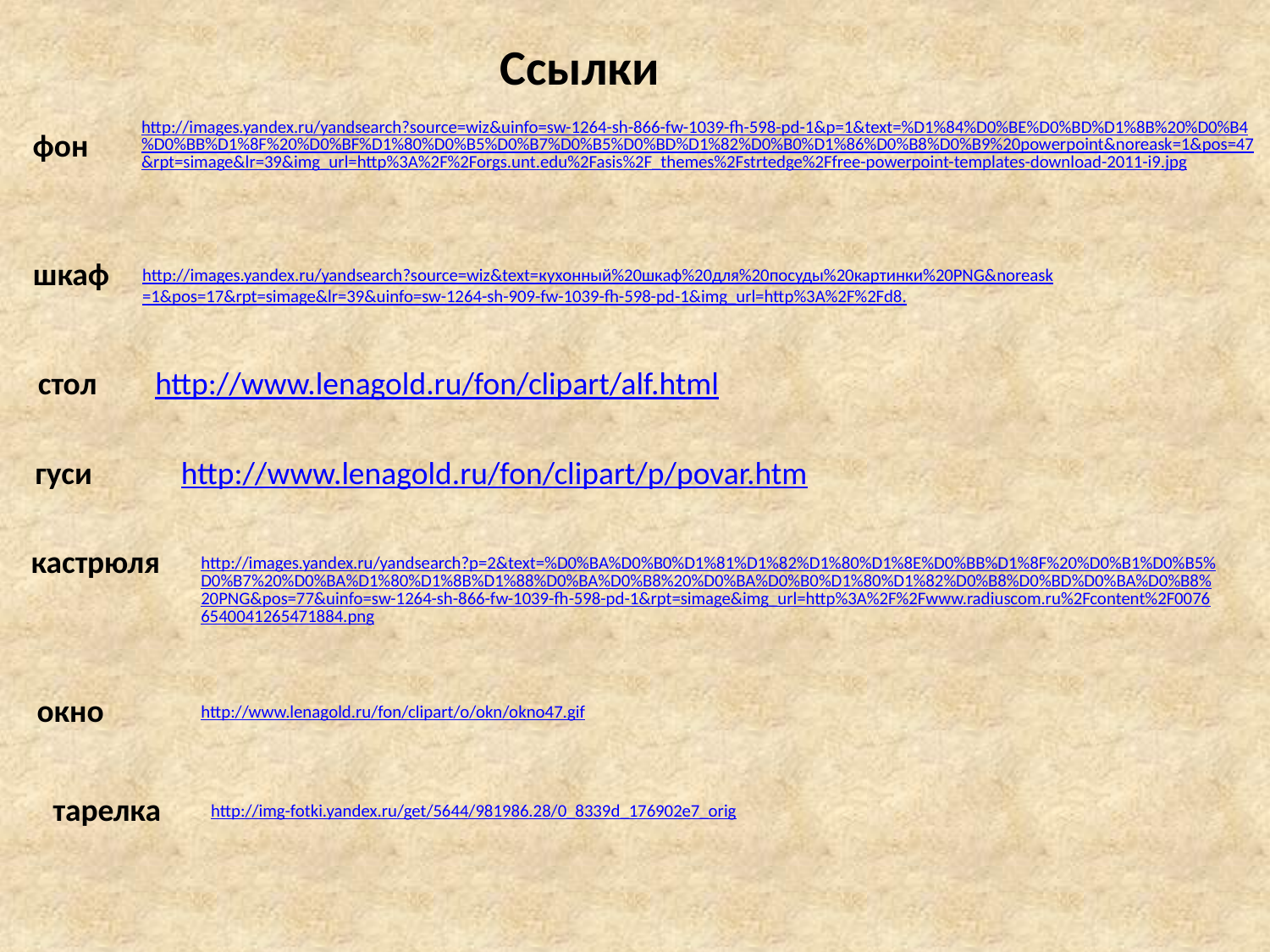

Ссылки
http://images.yandex.ru/yandsearch?source=wiz&uinfo=sw-1264-sh-866-fw-1039-fh-598-pd-1&p=1&text=%D1%84%D0%BE%D0%BD%D1%8B%20%D0%B4%D0%BB%D1%8F%20%D0%BF%D1%80%D0%B5%D0%B7%D0%B5%D0%BD%D1%82%D0%B0%D1%86%D0%B8%D0%B9%20powerpoint&noreask=1&pos=47&rpt=simage&lr=39&img_url=http%3A%2F%2Forgs.unt.edu%2Fasis%2F_themes%2Fstrtedge%2Ffree-powerpoint-templates-download-2011-i9.jpg
фон
шкаф
http://images.yandex.ru/yandsearch?source=wiz&text=кухонный%20шкаф%20для%20посуды%20картинки%20PNG&noreask=1&pos=17&rpt=simage&lr=39&uinfo=sw-1264-sh-909-fw-1039-fh-598-pd-1&img_url=http%3A%2F%2Fd8.
стол
http://www.lenagold.ru/fon/clipart/alf.html
гуси
http://www.lenagold.ru/fon/clipart/p/povar.htm
кастрюля
http://images.yandex.ru/yandsearch?p=2&text=%D0%BA%D0%B0%D1%81%D1%82%D1%80%D1%8E%D0%BB%D1%8F%20%D0%B1%D0%B5%D0%B7%20%D0%BA%D1%80%D1%8B%D1%88%D0%BA%D0%B8%20%D0%BA%D0%B0%D1%80%D1%82%D0%B8%D0%BD%D0%BA%D0%B8%20PNG&pos=77&uinfo=sw-1264-sh-866-fw-1039-fh-598-pd-1&rpt=simage&img_url=http%3A%2F%2Fwww.radiuscom.ru%2Fcontent%2F00766540041265471884.png
окно
http://www.lenagold.ru/fon/clipart/o/okn/okno47.gif
тарелка
http://img-fotki.yandex.ru/get/5644/981986.28/0_8339d_176902e7_orig